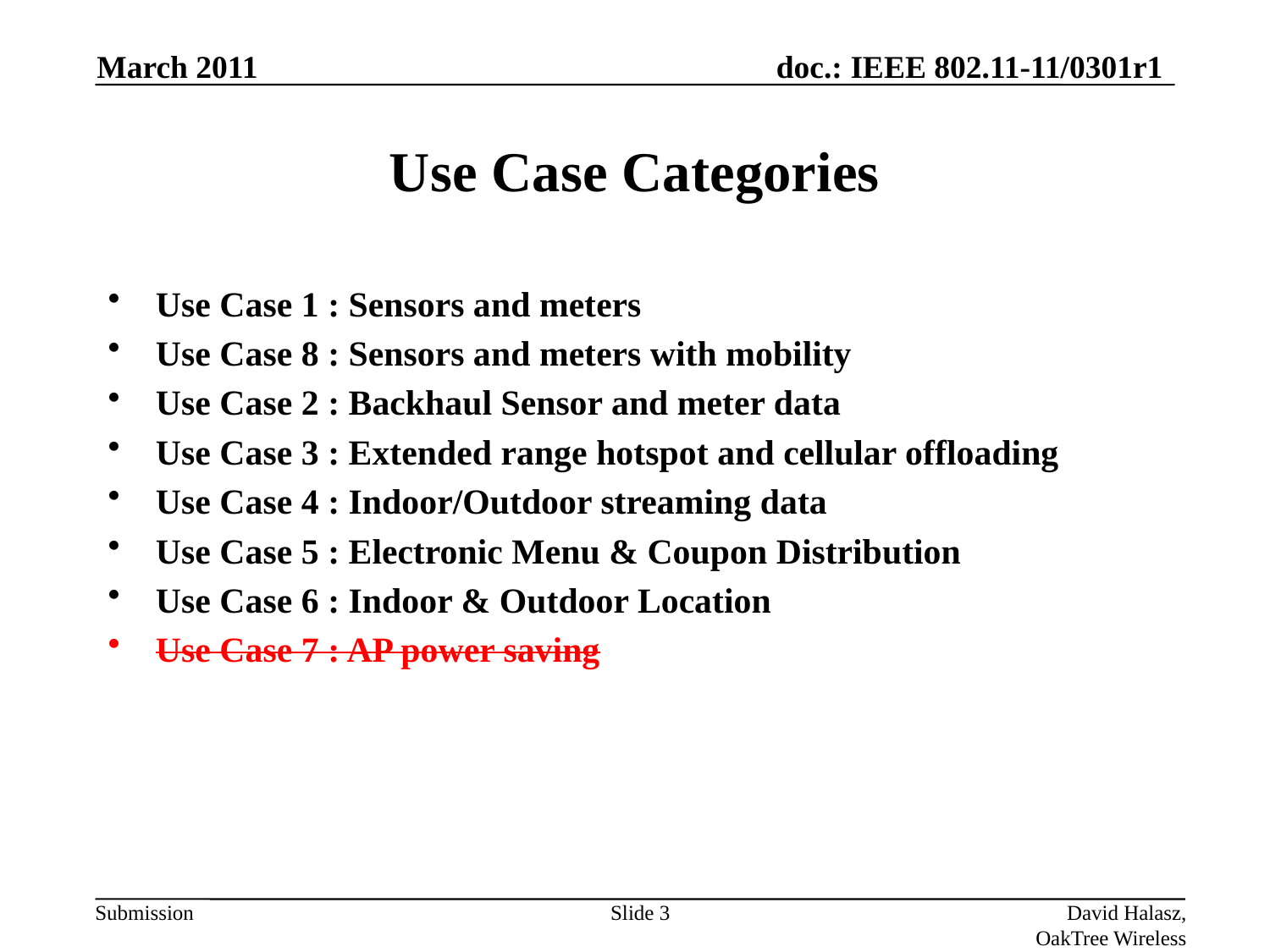

March 2011
# Use Case Categories
Use Case 1 : Sensors and meters
Use Case 8 : Sensors and meters with mobility
Use Case 2 : Backhaul Sensor and meter data
Use Case 3 : Extended range hotspot and cellular offloading
Use Case 4 : Indoor/Outdoor streaming data
Use Case 5 : Electronic Menu & Coupon Distribution
Use Case 6 : Indoor & Outdoor Location
Use Case 7 : AP power saving

Slide 3
David Halasz, OakTree Wireless